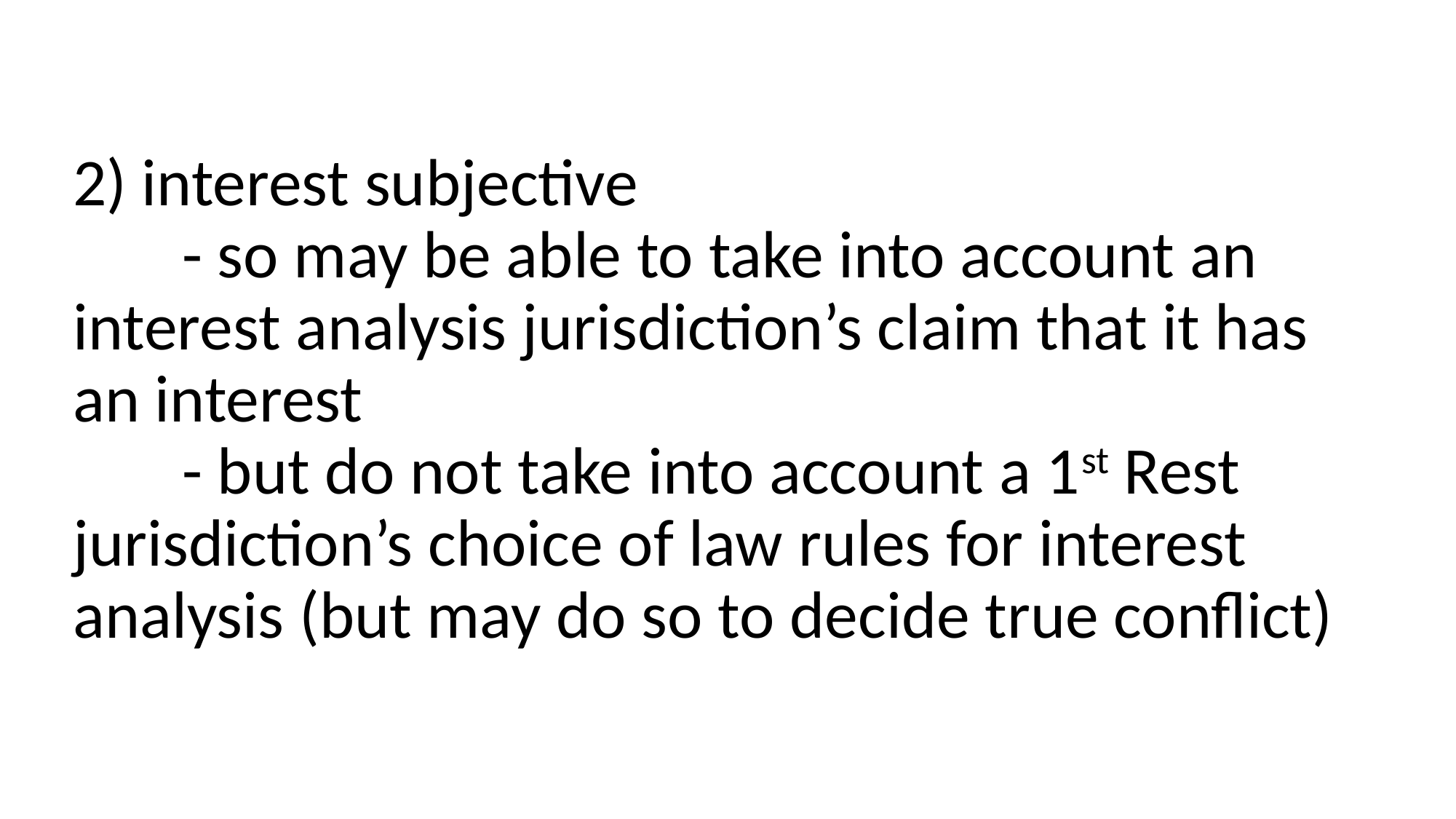

# 2) interest subjective - so may be able to take into account an interest analysis jurisdiction’s claim that it has an interest - but do not take into account a 1st Rest jurisdiction’s choice of law rules for interest analysis (but may do so to decide true conflict)